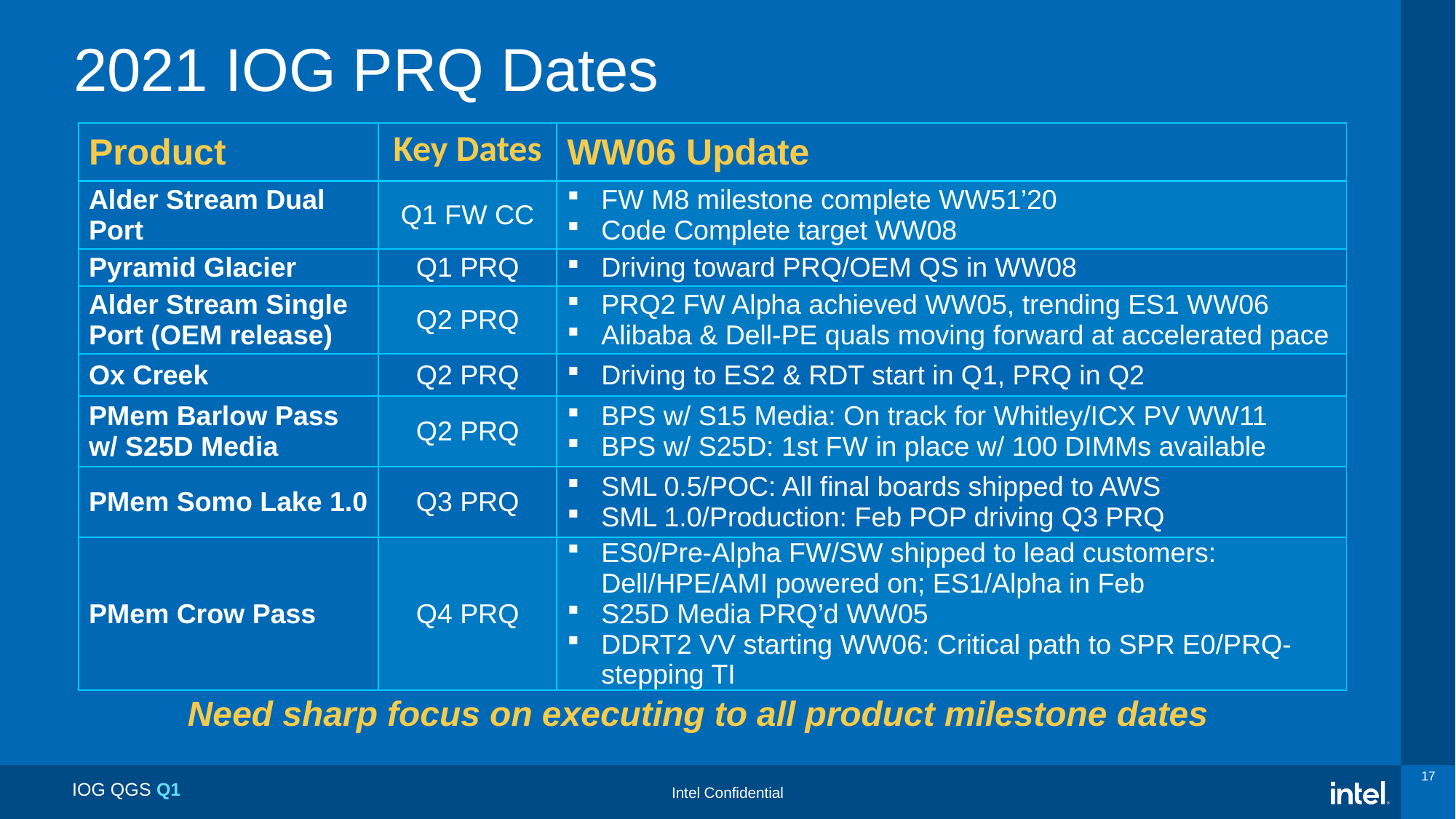

# 2021 IOG PRQ Dates
| Product | Key Dates | WW06 Update |
| --- | --- | --- |
| Alder Stream Dual Port | Q1 FW CC | FW M8 milestone complete WW51’20 Code Complete target WW08 |
| Pyramid Glacier | Q1 PRQ | Driving toward PRQ/OEM QS in WW08 |
| Alder Stream Single Port (OEM release) | Q2 PRQ | PRQ2 FW Alpha achieved WW05, trending ES1 WW06 Alibaba & Dell-PE quals moving forward at accelerated pace |
| Ox Creek | Q2 PRQ | Driving to ES2 & RDT start in Q1, PRQ in Q2 |
| PMem Barlow Pass w/ S25D Media | Q2 PRQ | BPS w/ S15 Media: On track for Whitley/ICX PV WW11 BPS w/ S25D: 1st FW in place w/ 100 DIMMs available |
| PMem Somo Lake 1.0 | Q3 PRQ | SML 0.5/POC: All final boards shipped to AWS SML 1.0/Production: Feb POP driving Q3 PRQ |
| PMem Crow Pass | Q4 PRQ | ES0/Pre-Alpha FW/SW shipped to lead customers: Dell/HPE/AMI powered on; ES1/Alpha in Feb S25D Media PRQ’d WW05 DDRT2 VV starting WW06: Critical path to SPR E0/PRQ-stepping TI |
Need sharp focus on executing to all product milestone dates